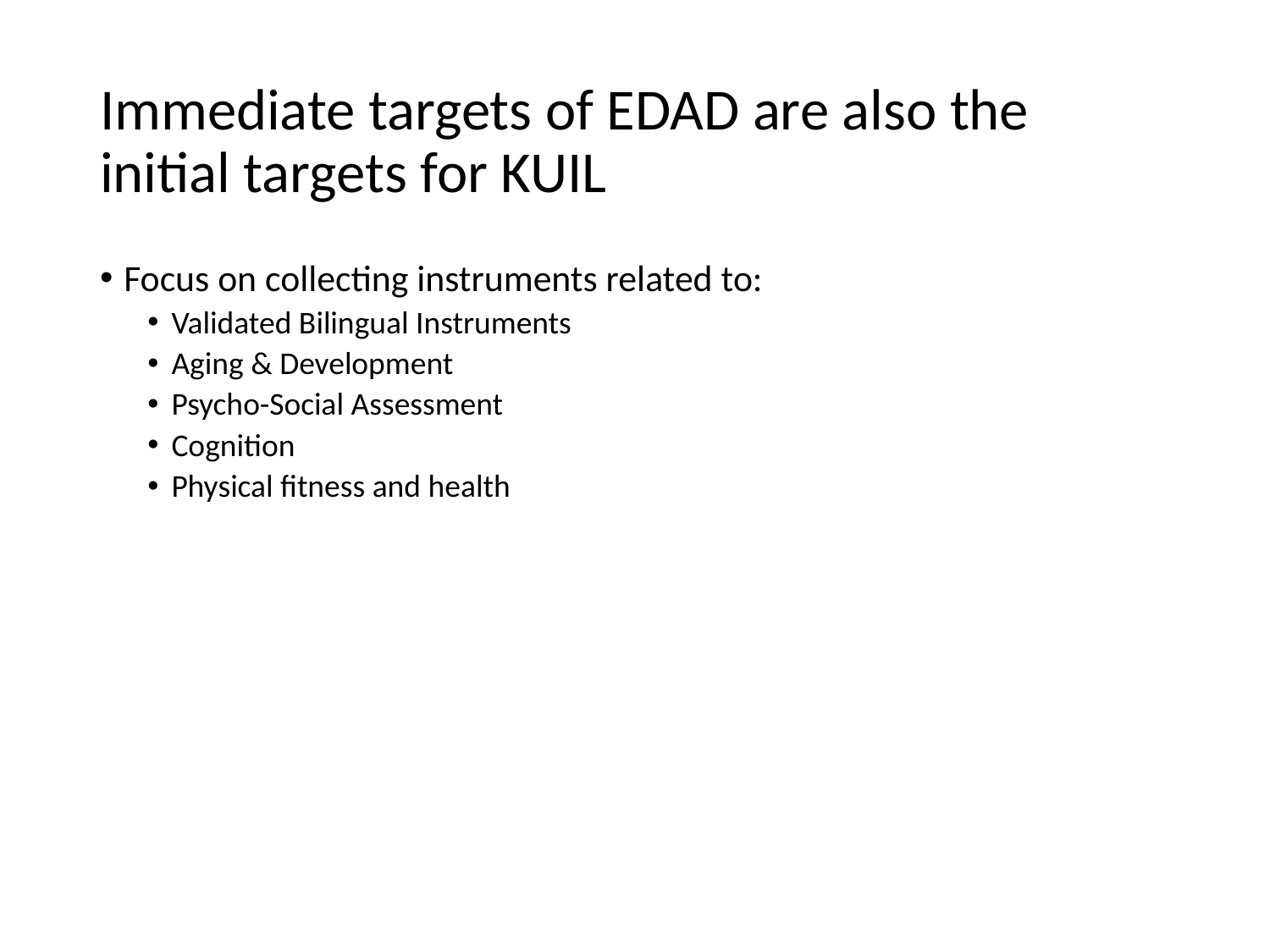

# Immediate targets of EDAD are also the initial targets for KUIL
Focus on collecting instruments related to:
Validated Bilingual Instruments
Aging & Development
Psycho-Social Assessment
Cognition
Physical fitness and health